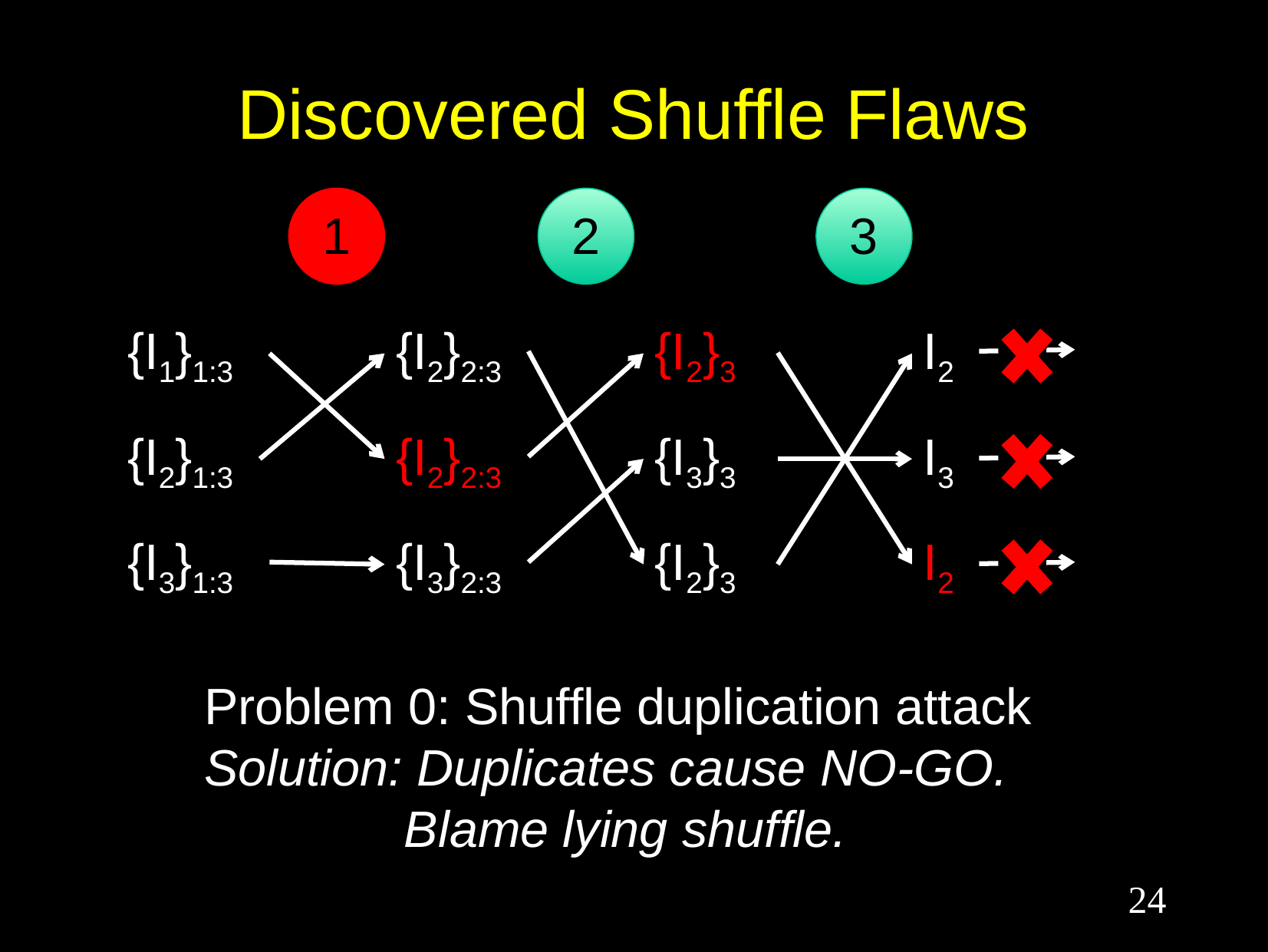

# Discovered Shuffle Flaws

1
2
3
{I1}1:3
{I2}2:3
{I2}3
I2

{I2}1:3
{I2}2:3
{I3}3
I3

{I3}1:3
{I3}2:3
{I2}3
I2

Problem 0: Shuffle duplication attack
Solution: Duplicates cause NO-GO.
	      Blame lying shuffle.